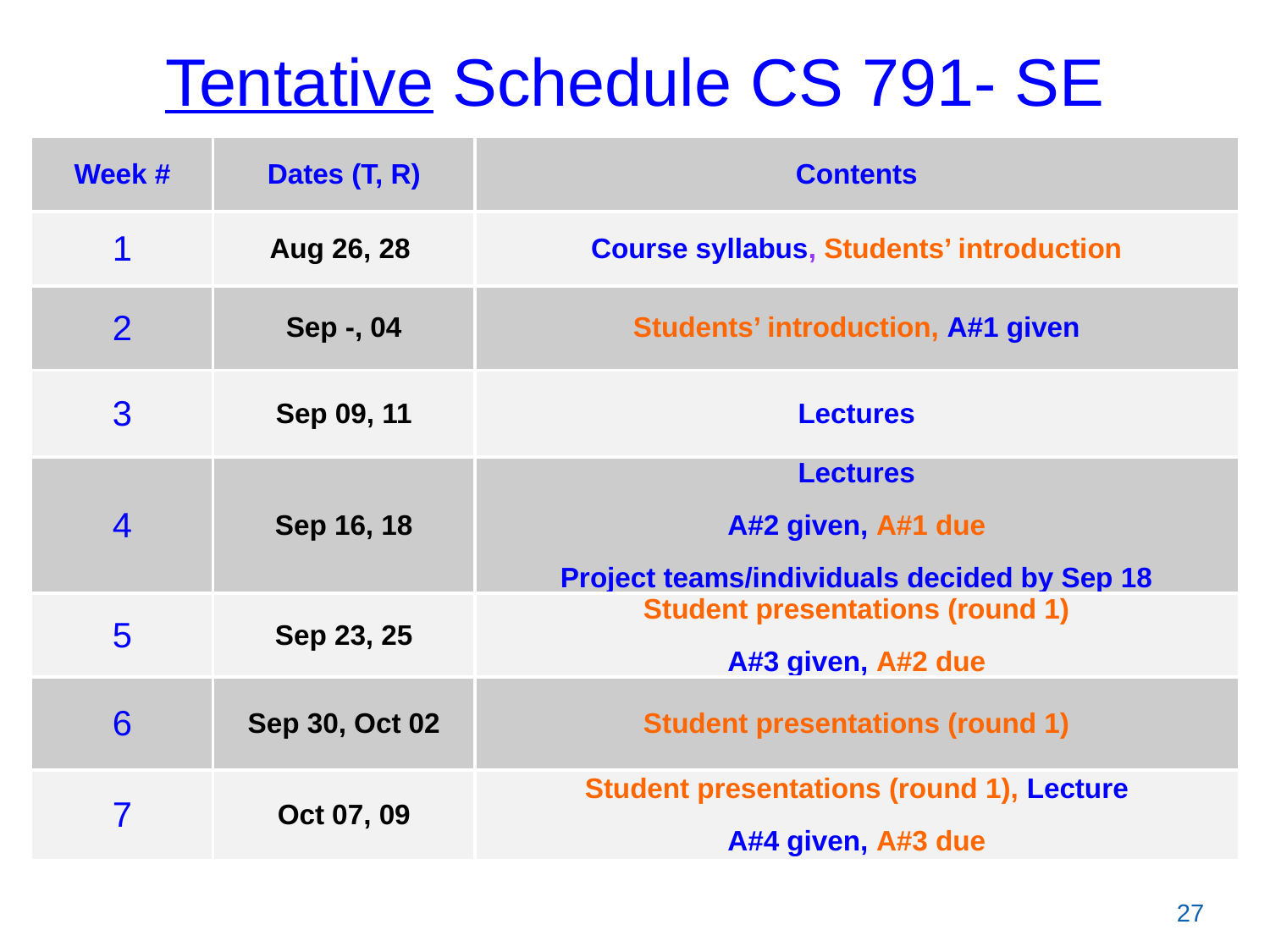

# Tentative Schedule CS 791- SE
| Week # | Dates (T, R) | Contents |
| --- | --- | --- |
| 1 | Aug 26, 28 | Course syllabus, Students’ introduction |
| 2 | Sep -, 04 | Students’ introduction, A#1 given |
| 3 | Sep 09, 11 | Lectures |
| 4 | Sep 16, 18 | Lectures A#2 given, A#1 due Project teams/individuals decided by Sep 18 |
| 5 | Sep 23, 25 | Student presentations (round 1) A#3 given, A#2 due |
| 6 | Sep 30, Oct 02 | Student presentations (round 1) |
| 7 | Oct 07, 09 | Student presentations (round 1), Lecture A#4 given, A#3 due |

27